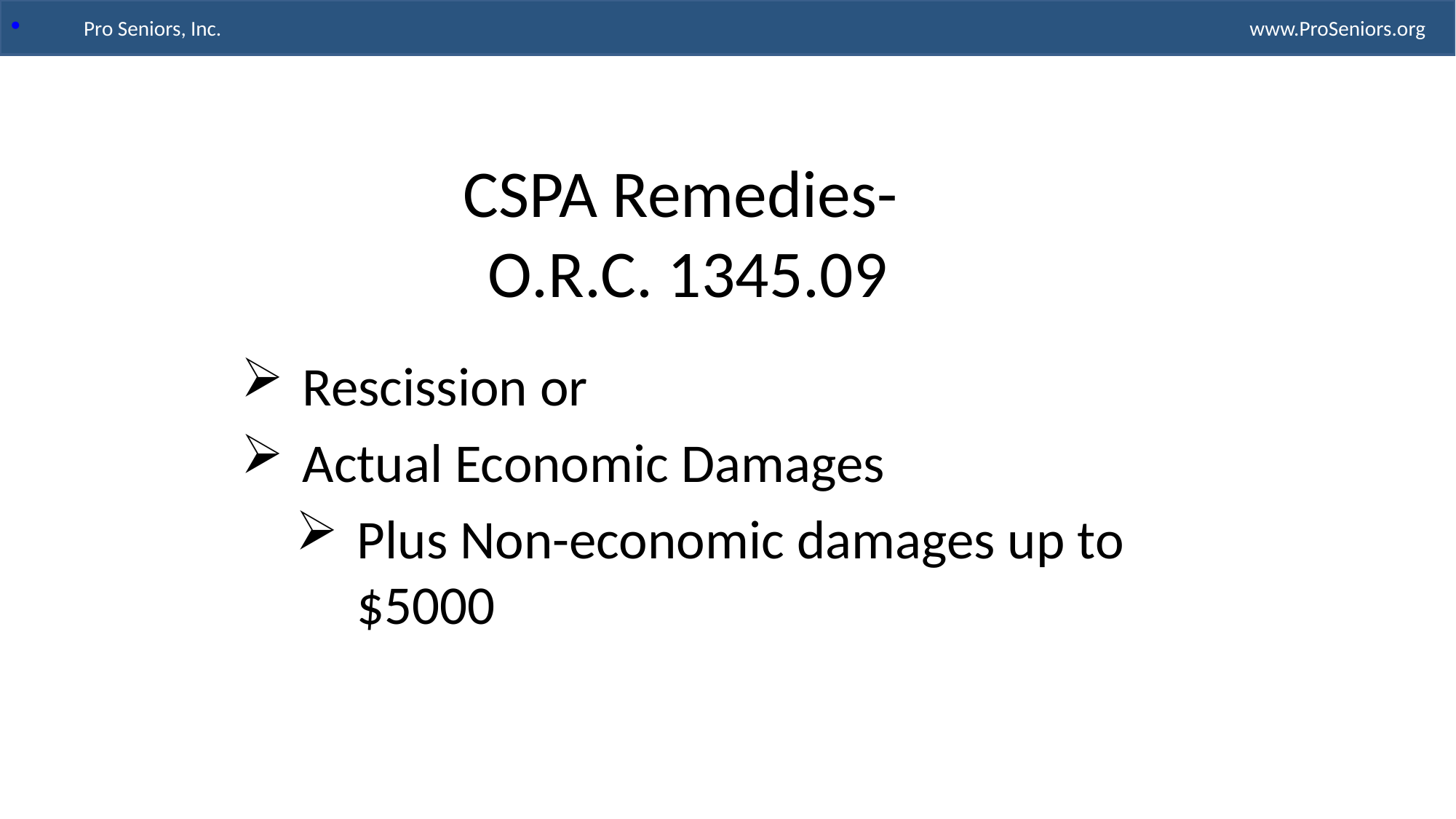

CSPA Remedies-
O.R.C. 1345.09
Rescission or
Actual Economic Damages
Plus Non-economic damages up to $5000